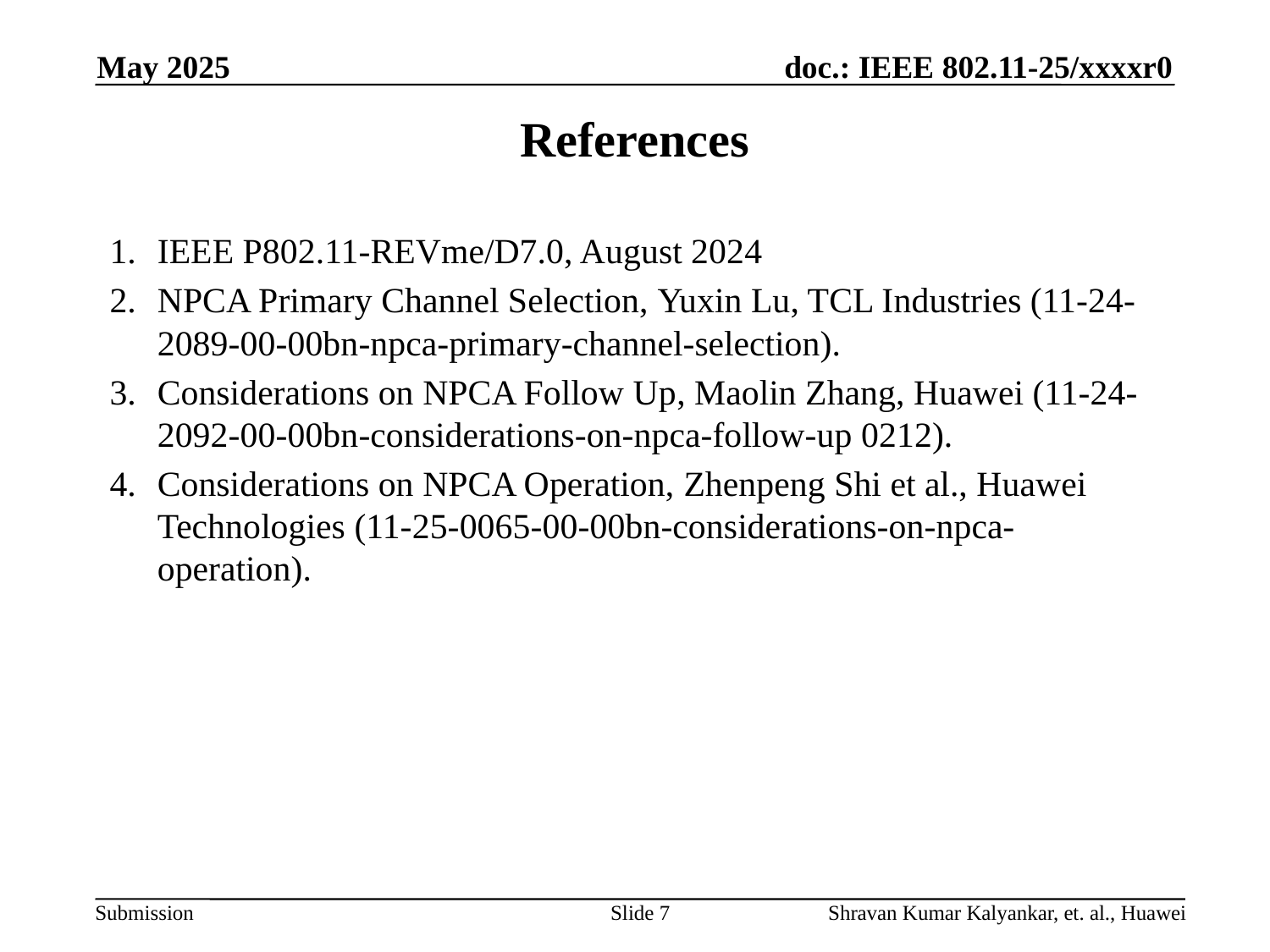

May 2025
# References
IEEE P802.11-REVme/D7.0, August 2024
NPCA Primary Channel Selection, Yuxin Lu, TCL Industries (11-24-2089-00-00bn-npca-primary-channel-selection).
Considerations on NPCA Follow Up, Maolin Zhang, Huawei (11-24-2092-00-00bn-considerations-on-npca-follow-up 0212).
Considerations on NPCA Operation, Zhenpeng Shi et al., Huawei Technologies (11-25-0065-00-00bn-considerations-on-npca-operation).

Slide 7
Shravan Kumar Kalyankar, et. al., Huawei